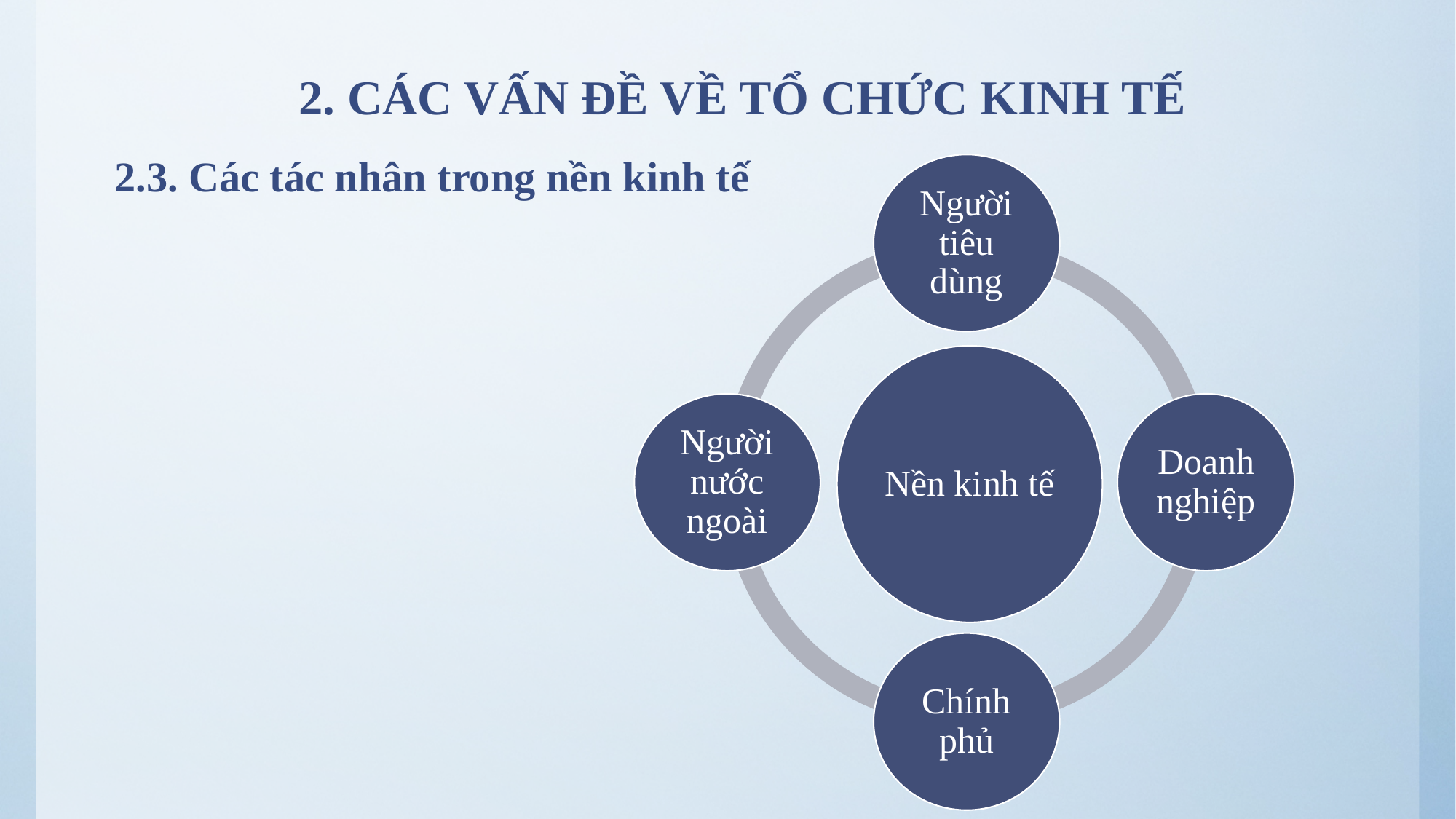

# 2. CÁC VẤN ĐỀ VỀ TỔ CHỨC KINH TẾ
2.3. Các tác nhân trong nền kinh tế
Nền kinh tế
Người tiêu dùng
Doanh nghiệp
Chính phủ
Người nước ngoài